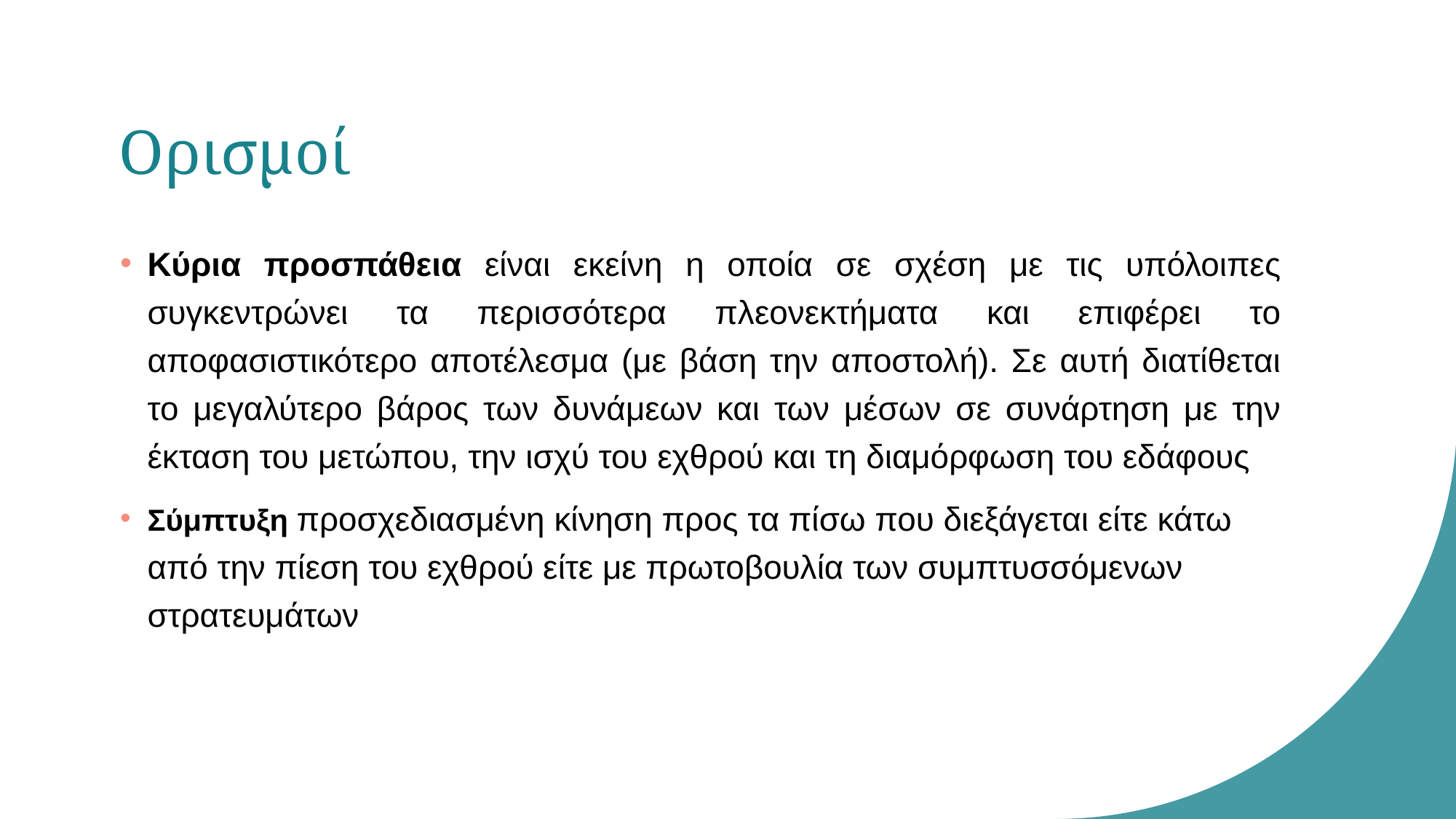

# Ορισμοί
Κύρια προσπάθεια είναι εκείνη η οποία σε σχέση με τις υπόλοιπες συγκεντρώνει τα περισσότερα πλεονεκτήματα και επιφέρει το αποφασιστικότερο αποτέλεσμα (με βάση την αποστολή). Σε αυτή διατίθεται το μεγαλύτερο βάρος των δυνάμεων και των μέσων σε συνάρτηση με την έκταση του μετώπου, την ισχύ του εχθρού και τη διαμόρφωση του εδάφους
Σύμπτυξη προσχεδιασμένη κίνηση προς τα πίσω που διεξάγεται είτε κάτω από την πίεση του εχθρού είτε με πρωτοβουλία των συμπτυσσόμενων στρατευμάτων